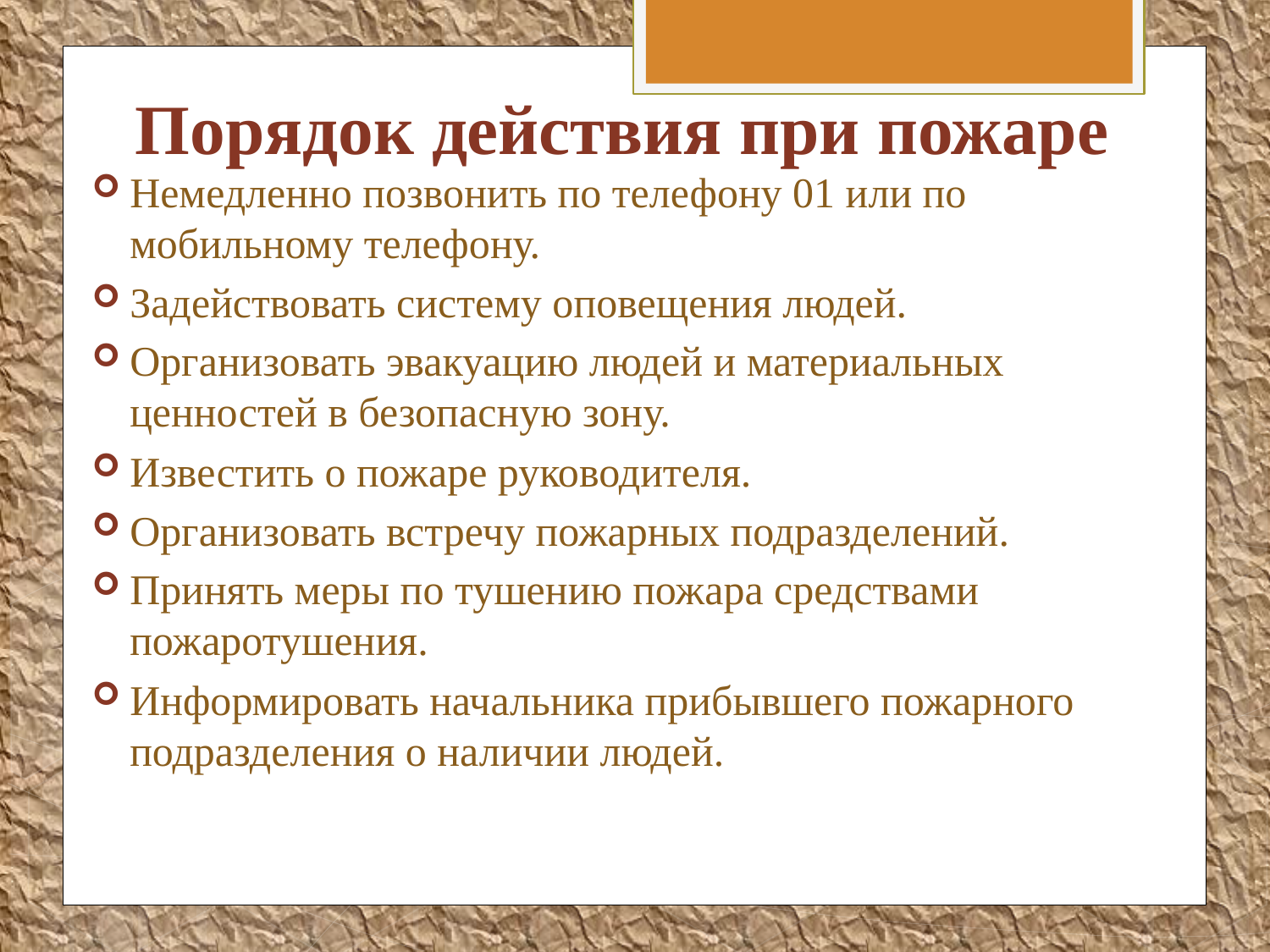

# Порядок действия при пожаре
Немедленно позвонить по телефону 01 или по мобильному телефону.
Задействовать систему оповещения людей.
Организовать эвакуацию людей и материальных ценностей в безопасную зону.
Известить о пожаре руководителя.
Организовать встречу пожарных подразделений.
Принять меры по тушению пожара средствами пожаротушения.
Информировать начальника прибывшего пожарного подразделения о наличии людей.